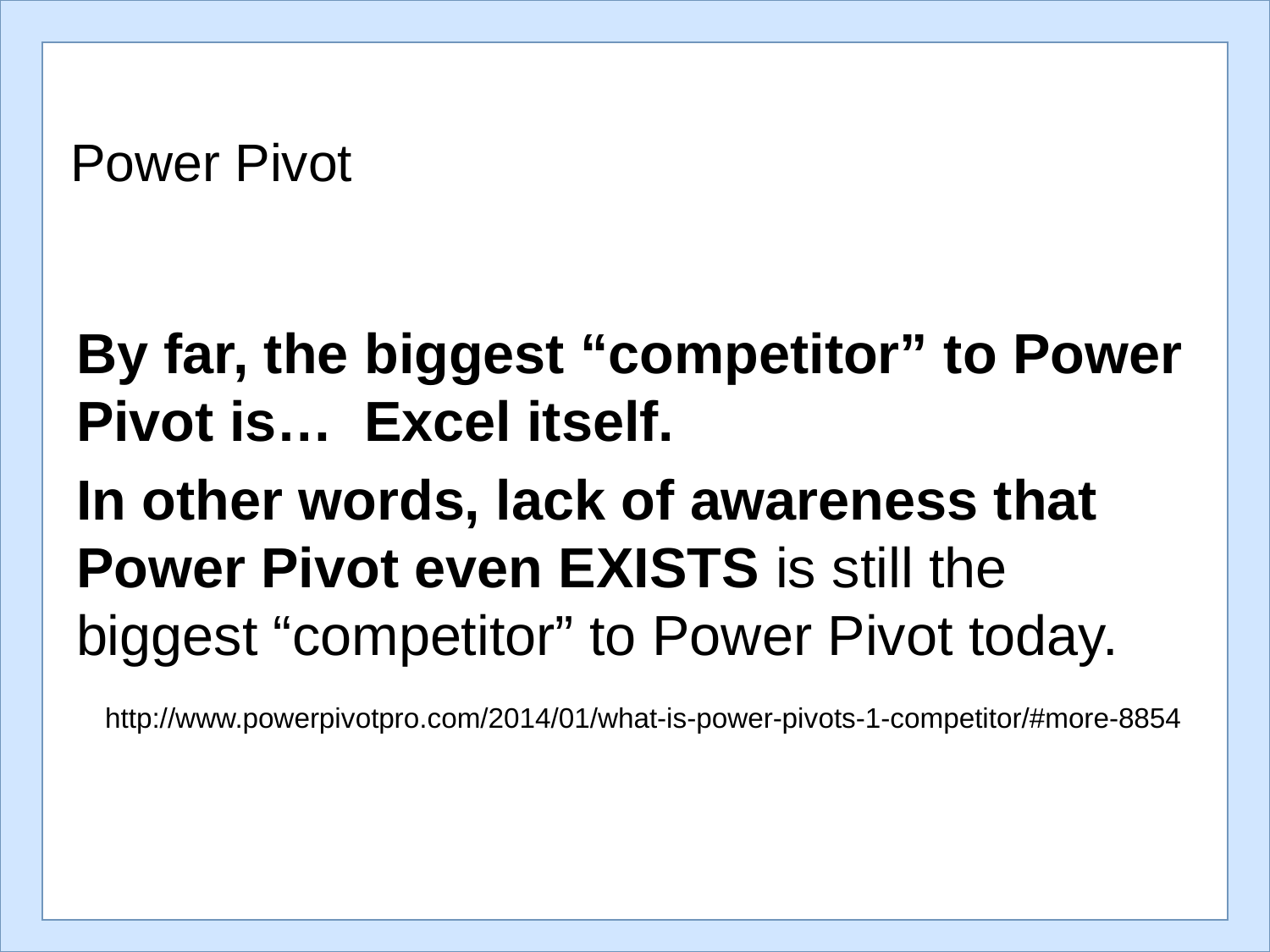

# Power Pivot
By far, the biggest “competitor” to Power Pivot is…  Excel itself.
In other words, lack of awareness that Power Pivot even EXISTS is still the biggest “competitor” to Power Pivot today.

http://www.powerpivotpro.com/2014/01/what-is-power-pivots-1-competitor/#more-8854